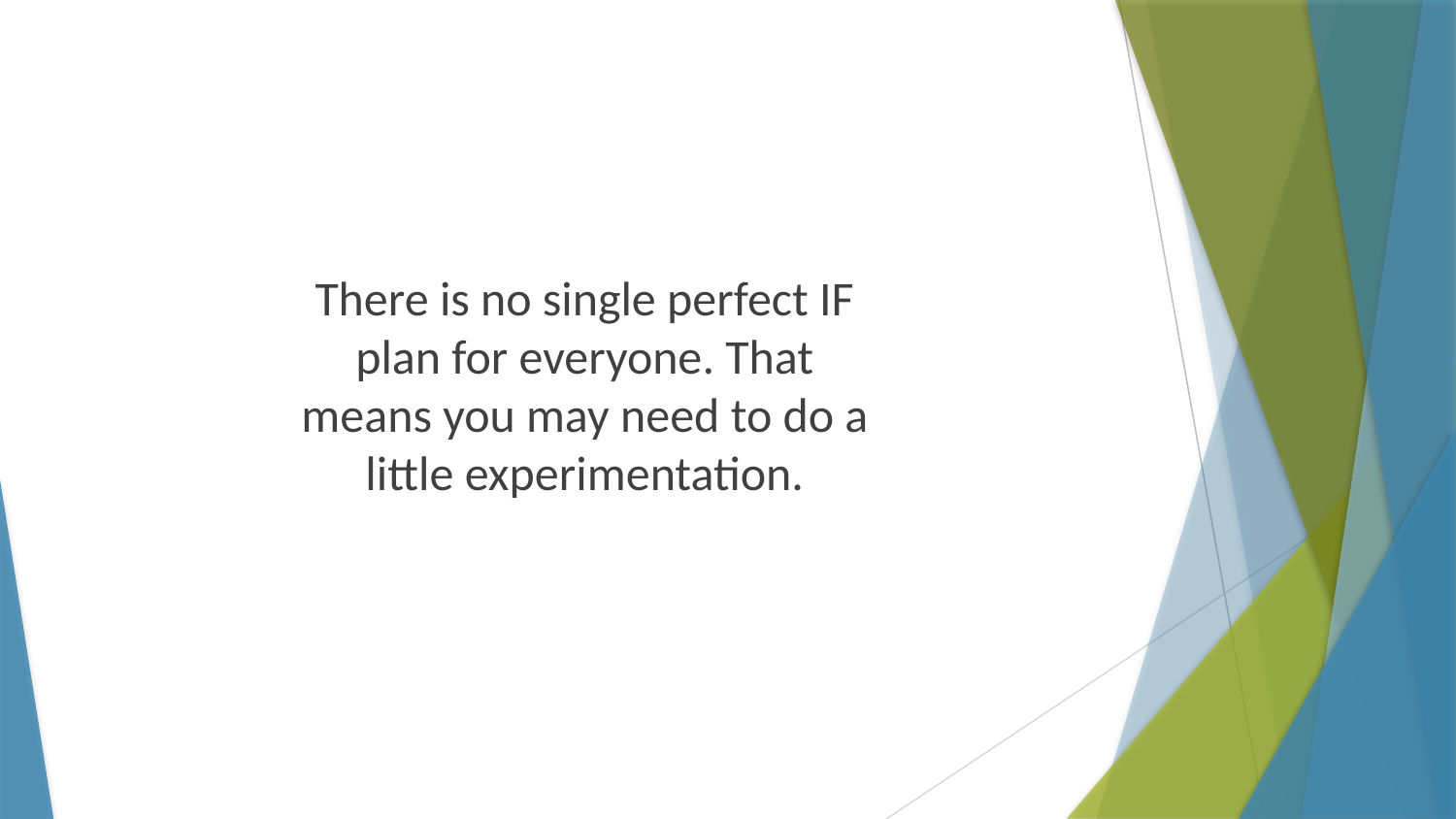

There is no single perfect IF plan for everyone. That means you may need to do a little experimentation.